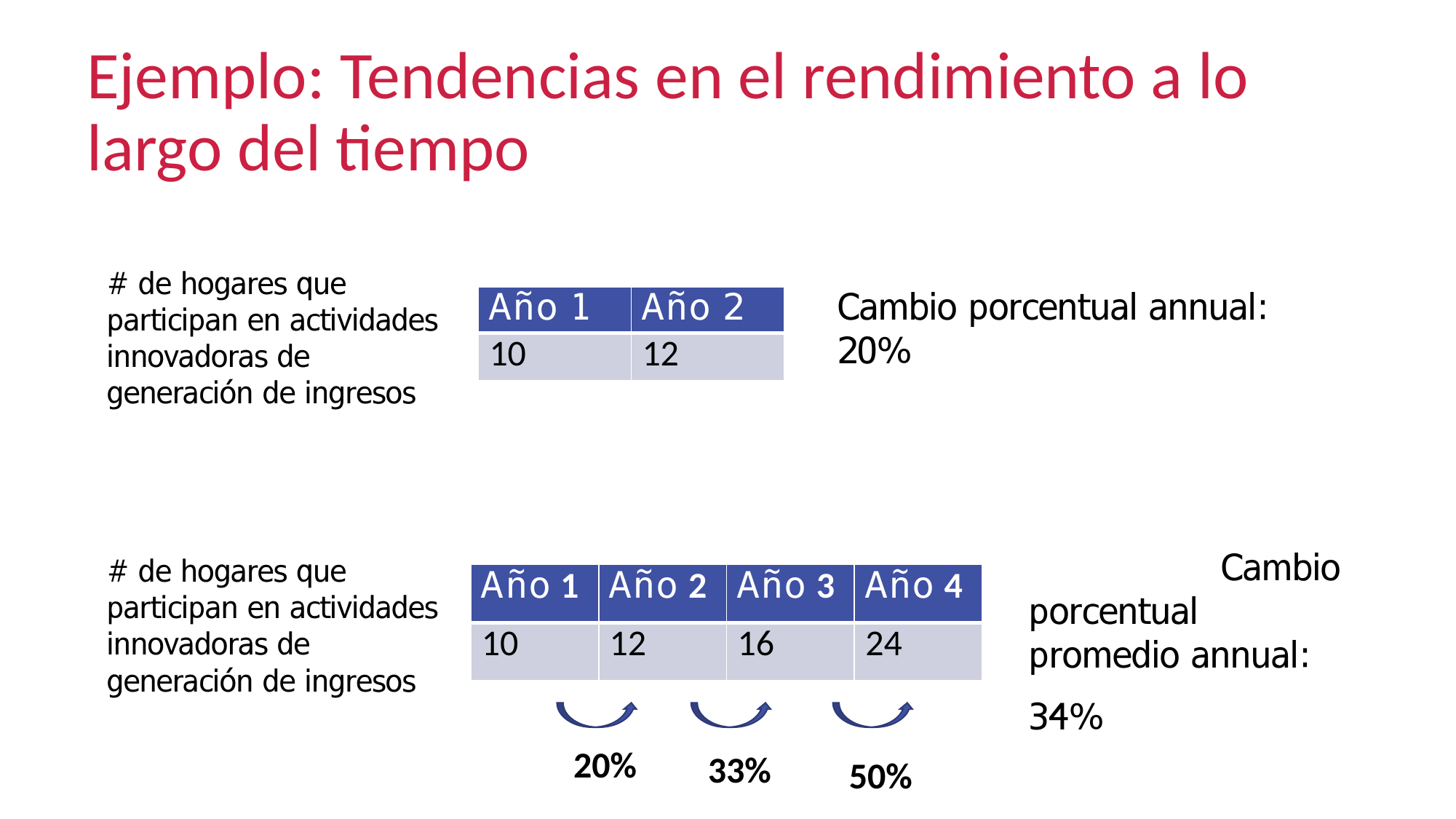

# Ejemplo: Tendencias en el rendimiento a lo largo del tiempo
# de hogares que participan en actividades innovadoras de generación de ingresos
Cambio 	porcentual annual: 20%
| Año 1 | Año 2 |
| --- | --- |
| 10 | 12 |
					                 Cambio porcentual promedio annual:
34%
# de hogares que participan en actividades innovadoras de generación de ingresos
| Año 1 | Año 2 | Año 3 | Año 4 |
| --- | --- | --- | --- |
| 10 | 12 | 16 | 24 |

20%

33%

50%
   https://www.dol.gov/agencies/ilab                                                                 Office of Child Labor, Forced Labor, and Human Trafficking                                                                                    @ILAB_DOL